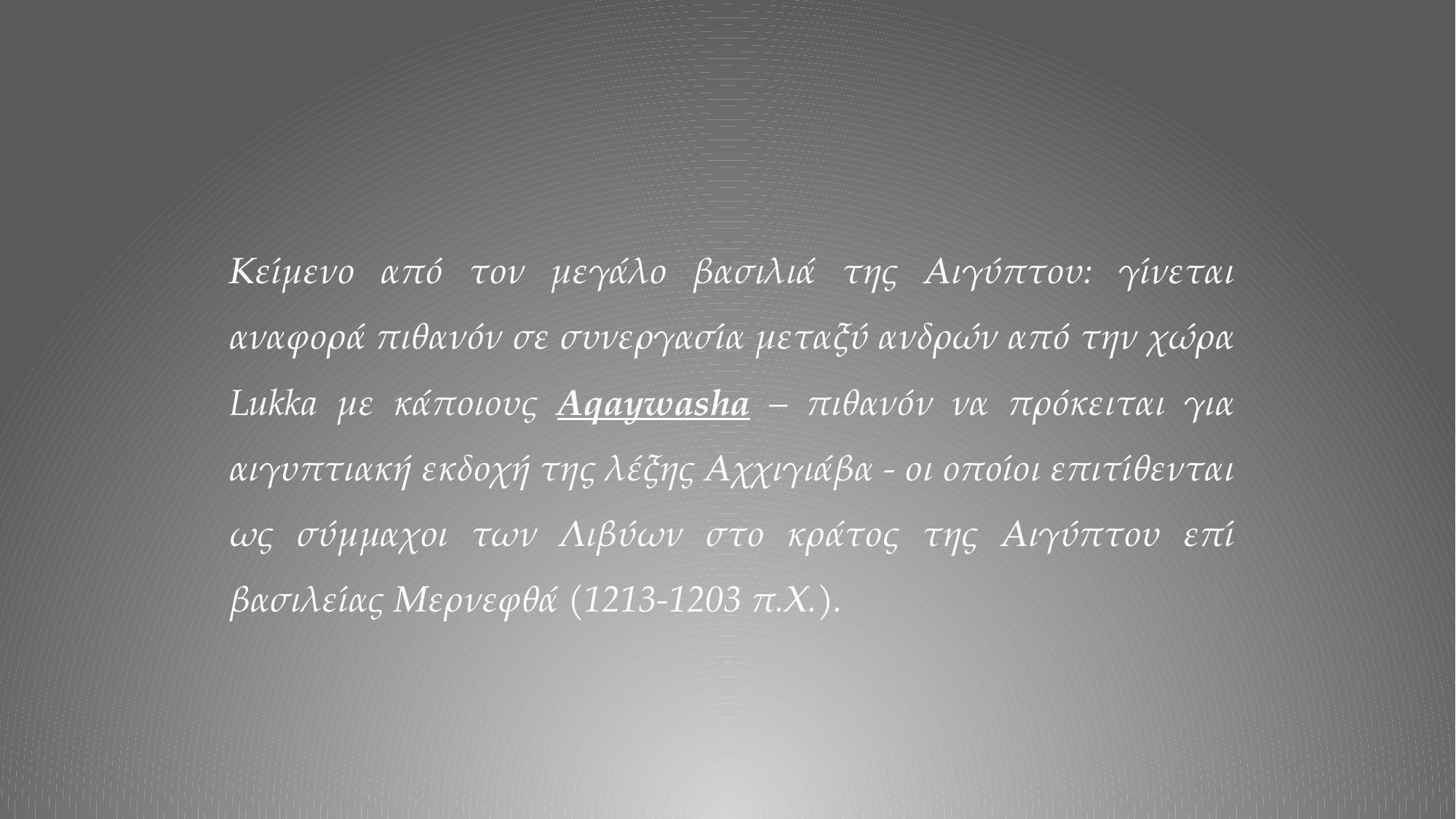

Κείμενο από τον μεγάλο βασιλιά της Αιγύπτου: γίνεται αναφορά πιθανόν σε συνεργασία μεταξύ ανδρών από την χώρα Lukka με κάποιους Aqaywasha – πιθανόν να πρόκειται για αιγυπτιακή εκδοχή της λέξης Αχχιγιάβα - οι οποίοι επιτίθενται ως σύμμαχοι των Λιβύων στο κράτος της Αιγύπτου επί βασιλείας Μερνεφθά (1213-1203 π.Χ.).